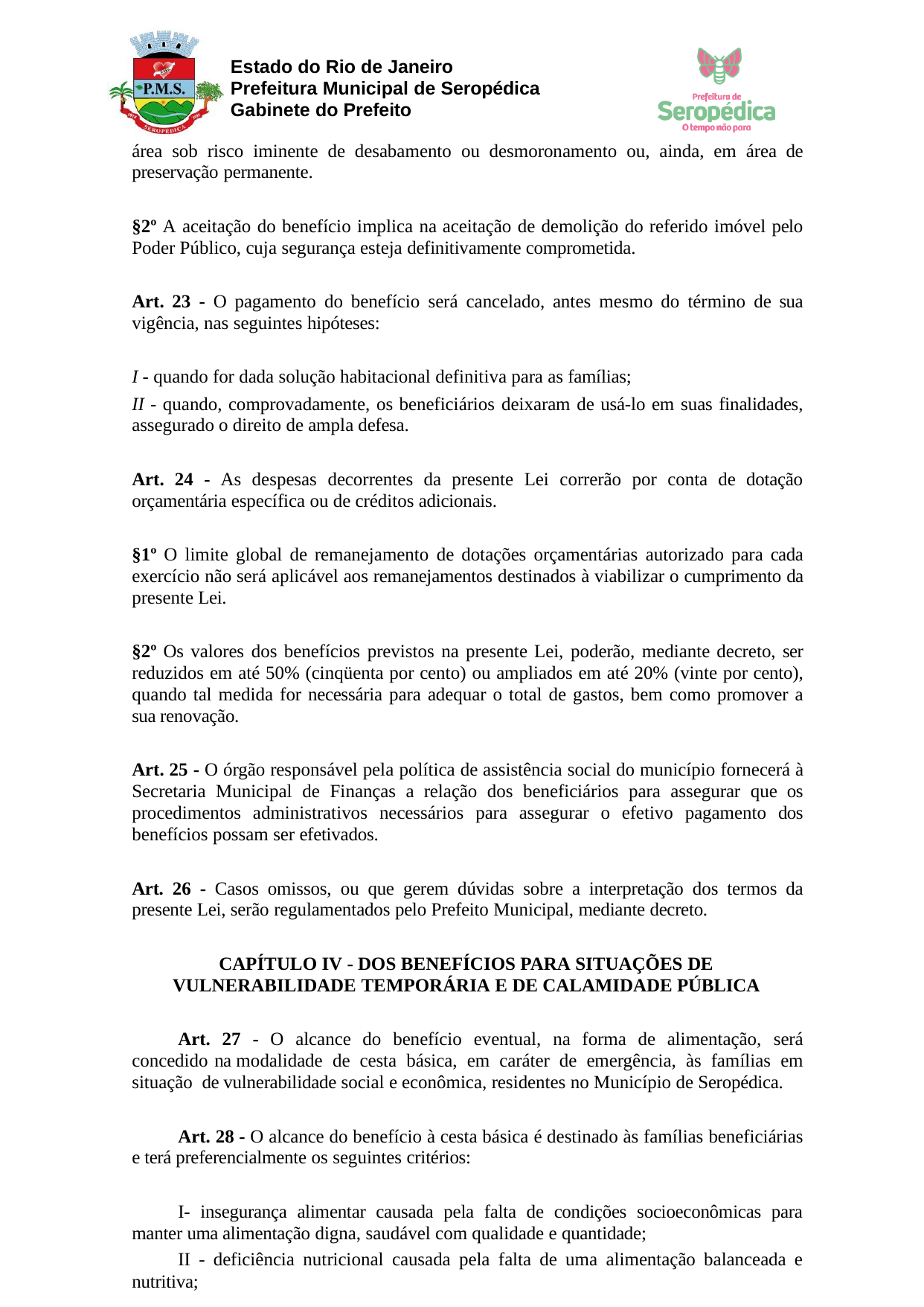

Estado do Rio de Janeiro Prefeitura Municipal de Seropédica Gabinete do Prefeito
área sob risco iminente de desabamento ou desmoronamento ou, ainda, em área de preservação permanente.

§2º A aceitação do benefício implica na aceitação de demolição do referido imóvel pelo Poder Público, cuja segurança esteja definitivamente comprometida.

Art. 23 - O pagamento do benefício será cancelado, antes mesmo do término de sua vigência, nas seguintes hipóteses:

I - quando for dada solução habitacional definitiva para as famílias;
II - quando, comprovadamente, os beneficiários deixaram de usá-lo em suas finalidades, assegurado o direito de ampla defesa.

Art. 24 - As despesas decorrentes da presente Lei correrão por conta de dotação orçamentária específica ou de créditos adicionais.

§1º O limite global de remanejamento de dotações orçamentárias autorizado para cada exercício não será aplicável aos remanejamentos destinados à viabilizar o cumprimento da presente Lei.

§2º Os valores dos benefícios previstos na presente Lei, poderão, mediante decreto, ser reduzidos em até 50% (cinqüenta por cento) ou ampliados em até 20% (vinte por cento), quando tal medida for necessária para adequar o total de gastos, bem como promover a sua renovação.

Art. 25 - O órgão responsável pela política de assistência social do município fornecerá à Secretaria Municipal de Finanças a relação dos beneficiários para assegurar que os procedimentos administrativos necessários para assegurar o efetivo pagamento dos benefícios possam ser efetivados.

Art. 26 - Casos omissos, ou que gerem dúvidas sobre a interpretação dos termos da presente Lei, serão regulamentados pelo Prefeito Municipal, mediante decreto.

CAPÍTULO IV - DOS BENEFÍCIOS PARA SITUAÇÕES DE VULNERABILIDADE TEMPORÁRIA E DE CALAMIDADE PÚBLICA

Art. 27 - O alcance do benefício eventual, na forma de alimentação, será concedido na modalidade de cesta básica, em caráter de emergência, às famílias em situação de vulnerabilidade social e econômica, residentes no Município de Seropédica.

Art. 28 - O alcance do benefício à cesta básica é destinado às famílias beneficiárias e terá preferencialmente os seguintes critérios:

I- insegurança alimentar causada pela falta de condições socioeconômicas para manter uma alimentação digna, saudável com qualidade e quantidade;
II - deficiência nutricional causada pela falta de uma alimentação balanceada e nutritiva;